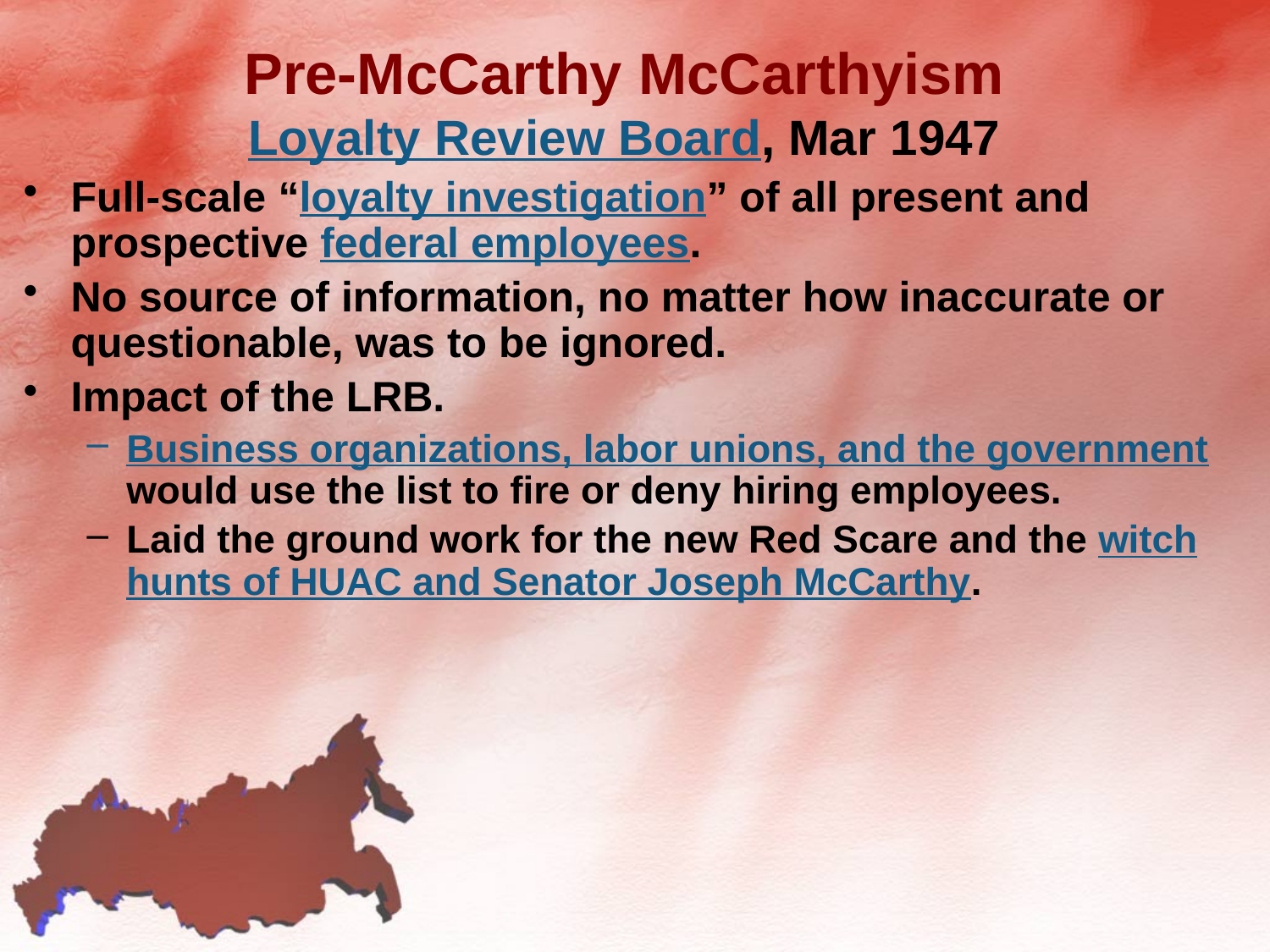

# Pre-McCarthy McCarthyism Loyalty Review Board, Mar 1947
Full-scale “loyalty investigation” of all present and prospective federal employees.
No source of information, no matter how inaccurate or questionable, was to be ignored.
Impact of the LRB.
Business organizations, labor unions, and the government would use the list to fire or deny hiring employees.
Laid the ground work for the new Red Scare and the witch hunts of HUAC and Senator Joseph McCarthy.